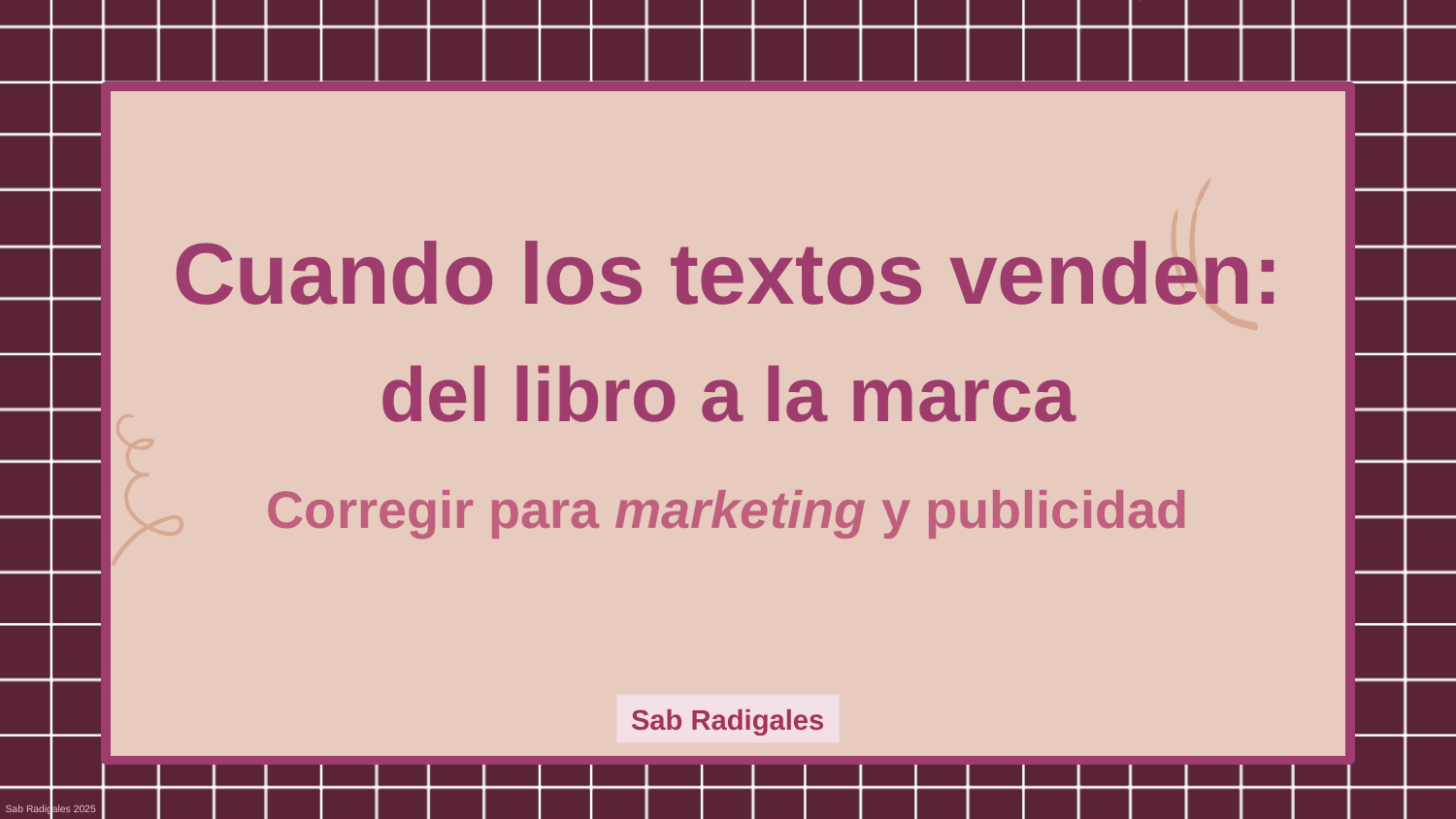

# Cuando los textos venden: del libro a la marca
Corregir para marketing y publicidad
Sab Radigales